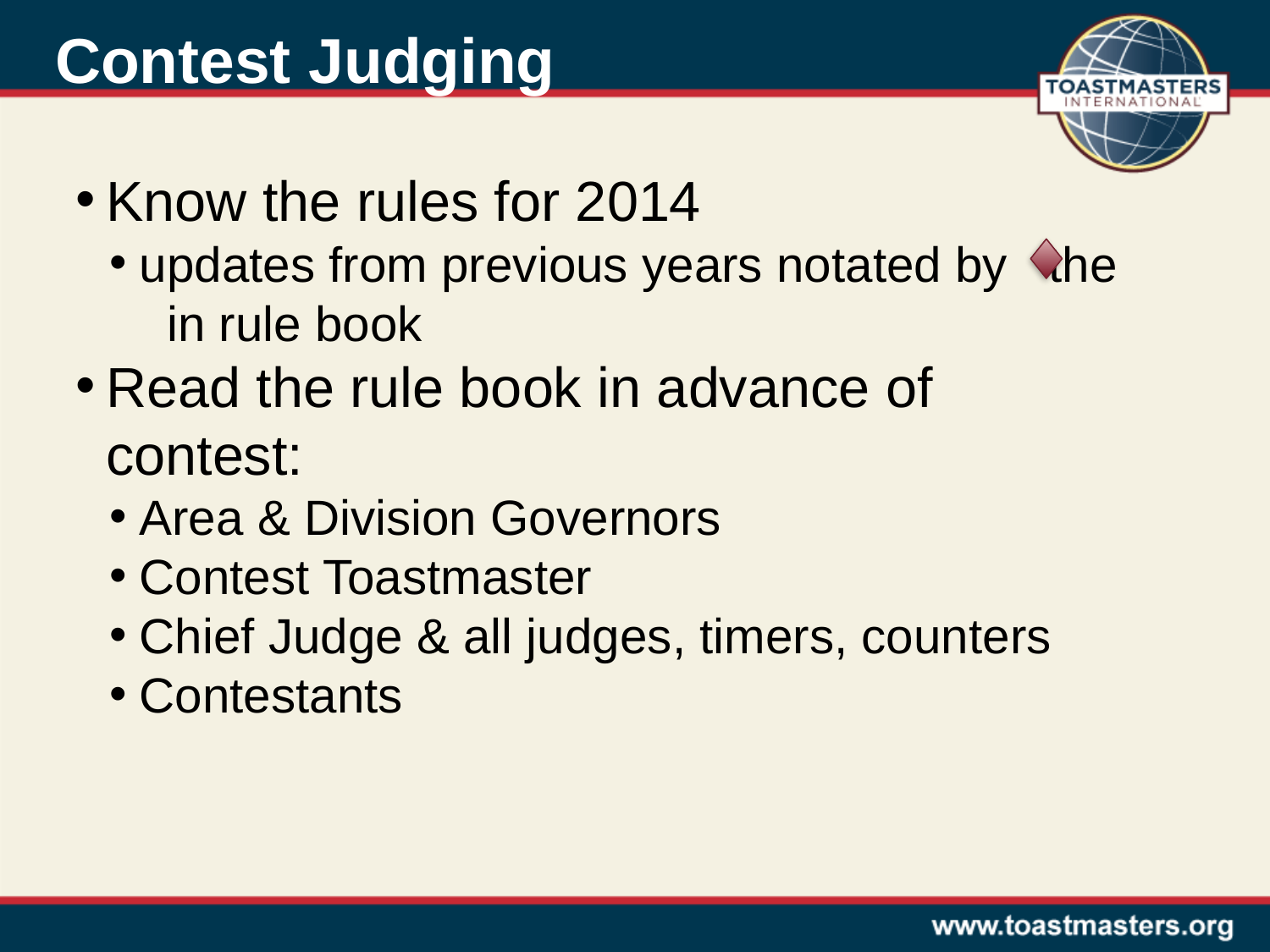

# Contest Judging
Know the rules for 2014
updates from previous years notated by   the    in rule book
Read the rule book in advance of contest:
Area & Division Governors
Contest Toastmaster
Chief Judge & all judges, timers, counters
Contestants